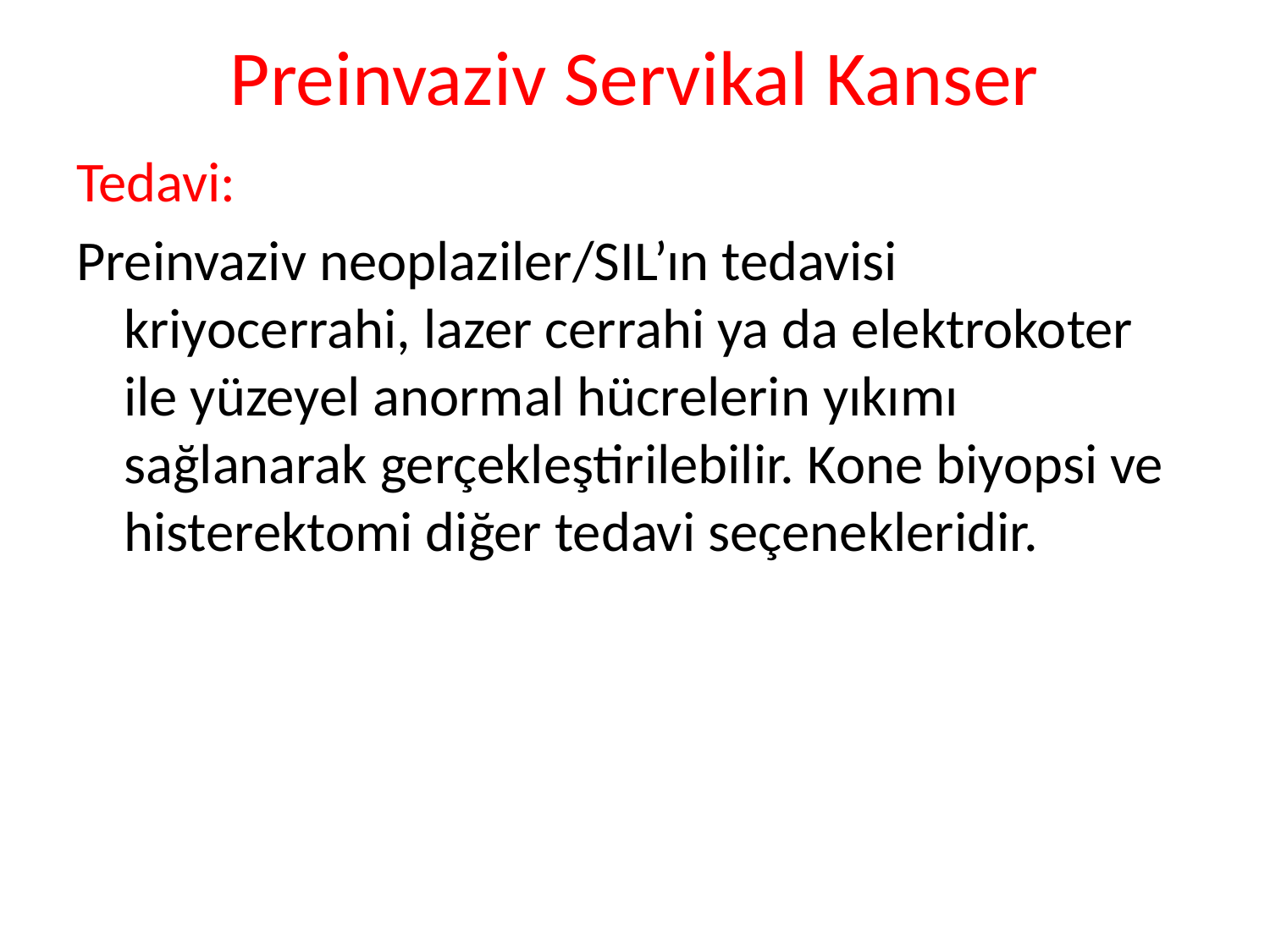

# Preinvaziv Servikal Kanser
Tedavi:
Preinvaziv neoplaziler/SIL’ın tedavisi kriyocerrahi, lazer cerrahi ya da elektrokoter ile yüzeyel anormal hücrelerin yıkımı sağlanarak gerçekleştirilebilir. Kone biyopsi ve histerektomi diğer tedavi seçenekleridir.